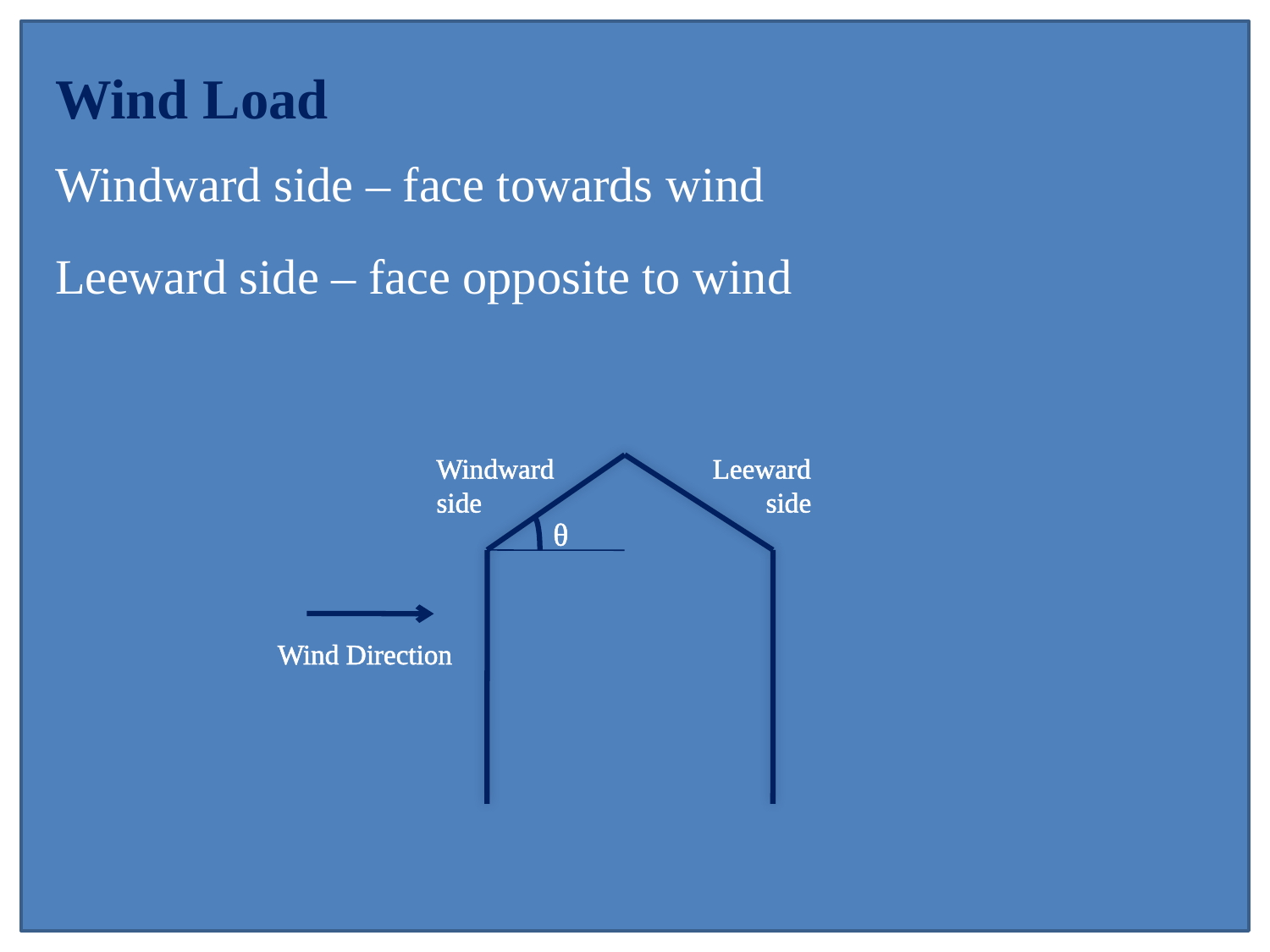

Wind Load
Windward side – face towards wind
Leeward side – face opposite to wind
Windward
side
Leeward
side
θ

Wind Direction
Prof Dr Z. A. Siddiqi
10